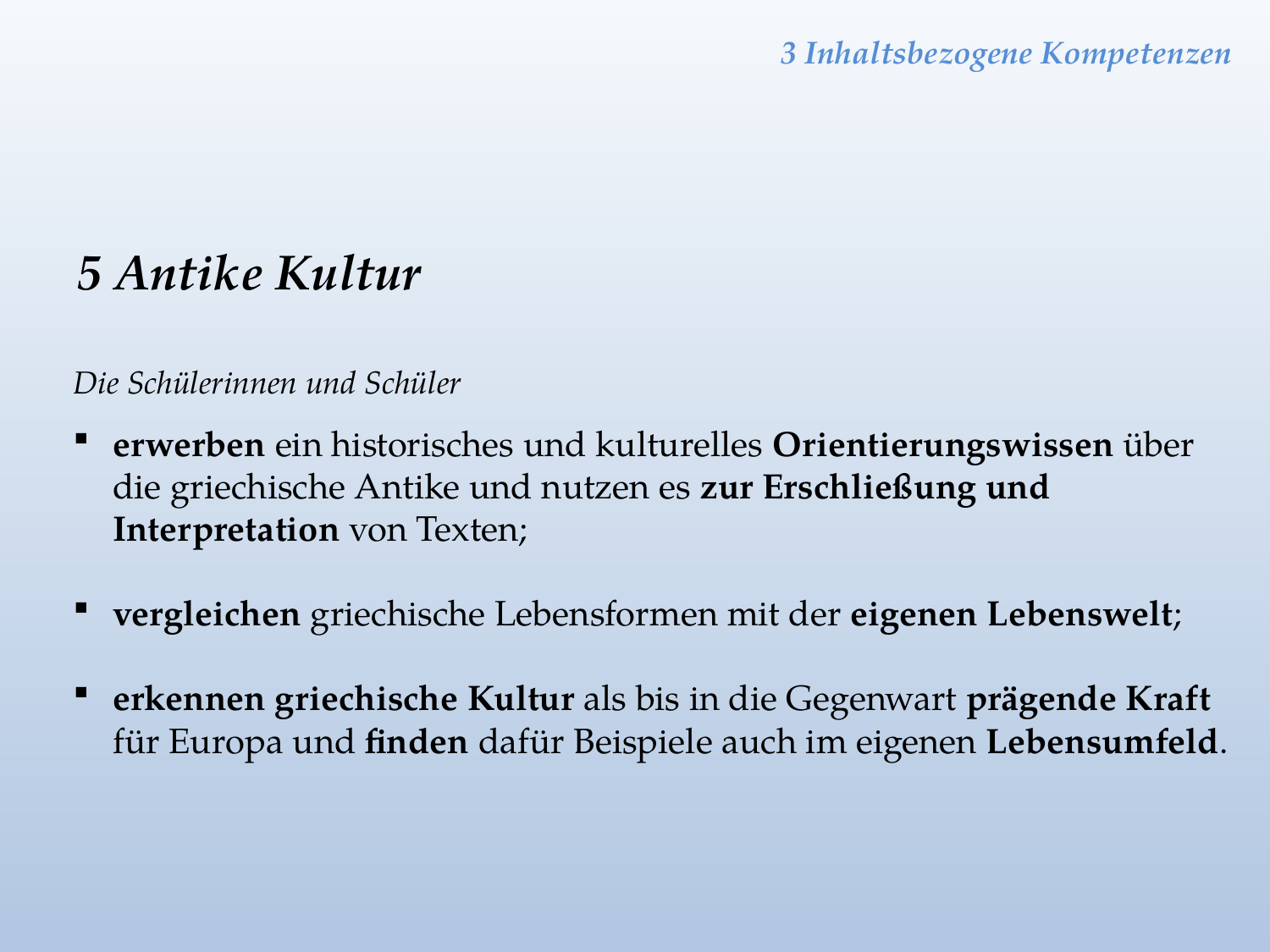

3 Inhaltsbezogene Kompetenzen
5 Antike Kultur
Die Schülerinnen und Schüler
erwerben ein historisches und kulturelles Orientierungswissen über die griechische Antike und nutzen es zur Erschließung und Interpretation von Texten;

vergleichen griechische Lebensformen mit der eigenen Lebenswelt;

erkennen griechische Kultur als bis in die Gegenwart prägende Kraft für Europa und finden dafür Beispiele auch im eigenen Lebensumfeld.